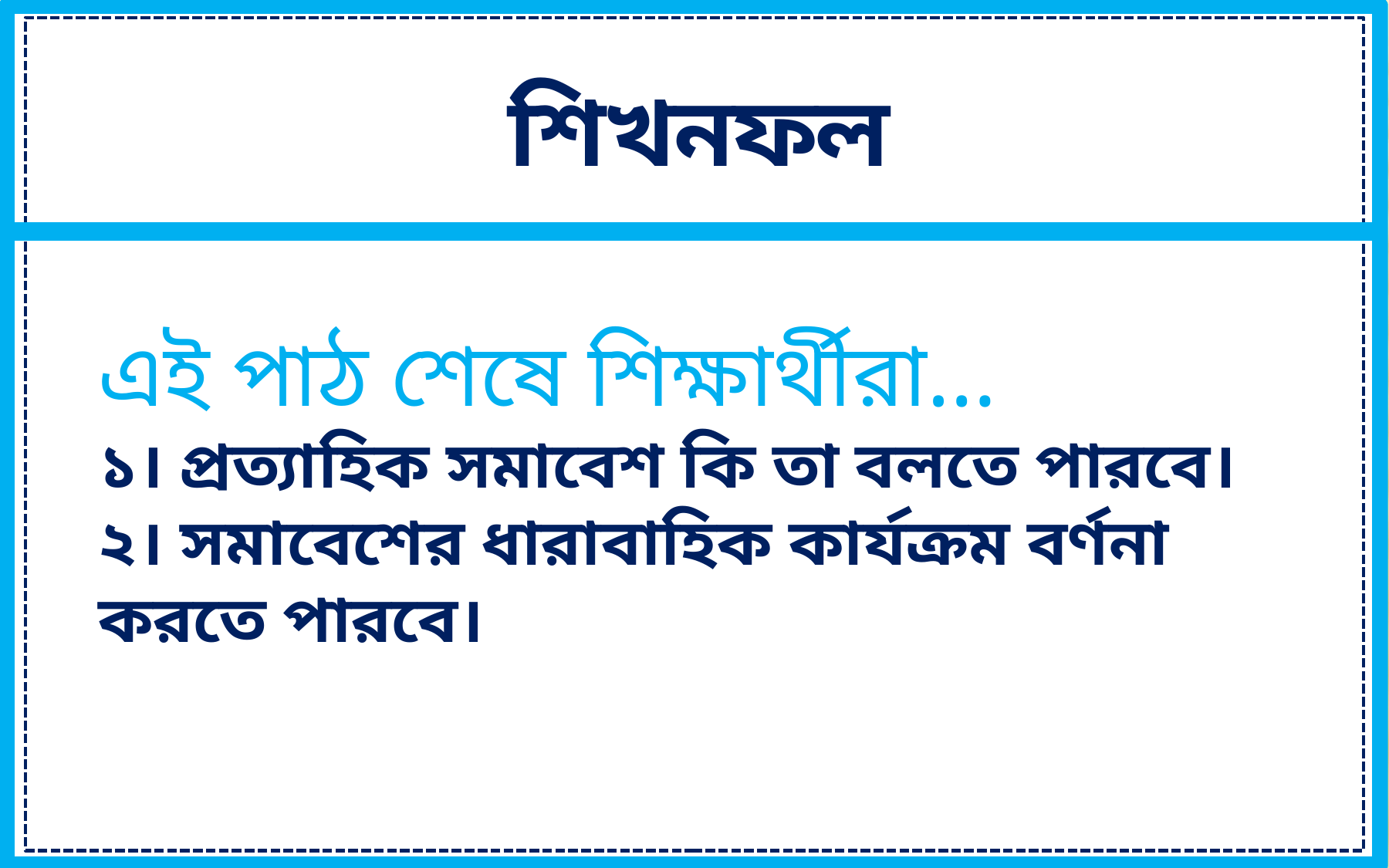

শিখনফল
এই পাঠ শেষে শিক্ষার্থীরা…
১। প্রত্যাহিক সমাবেশ কি তা বলতে পারবে।
২। সমাবেশের ধারাবাহিক কার্যক্রম বর্ণনা করতে পারবে।